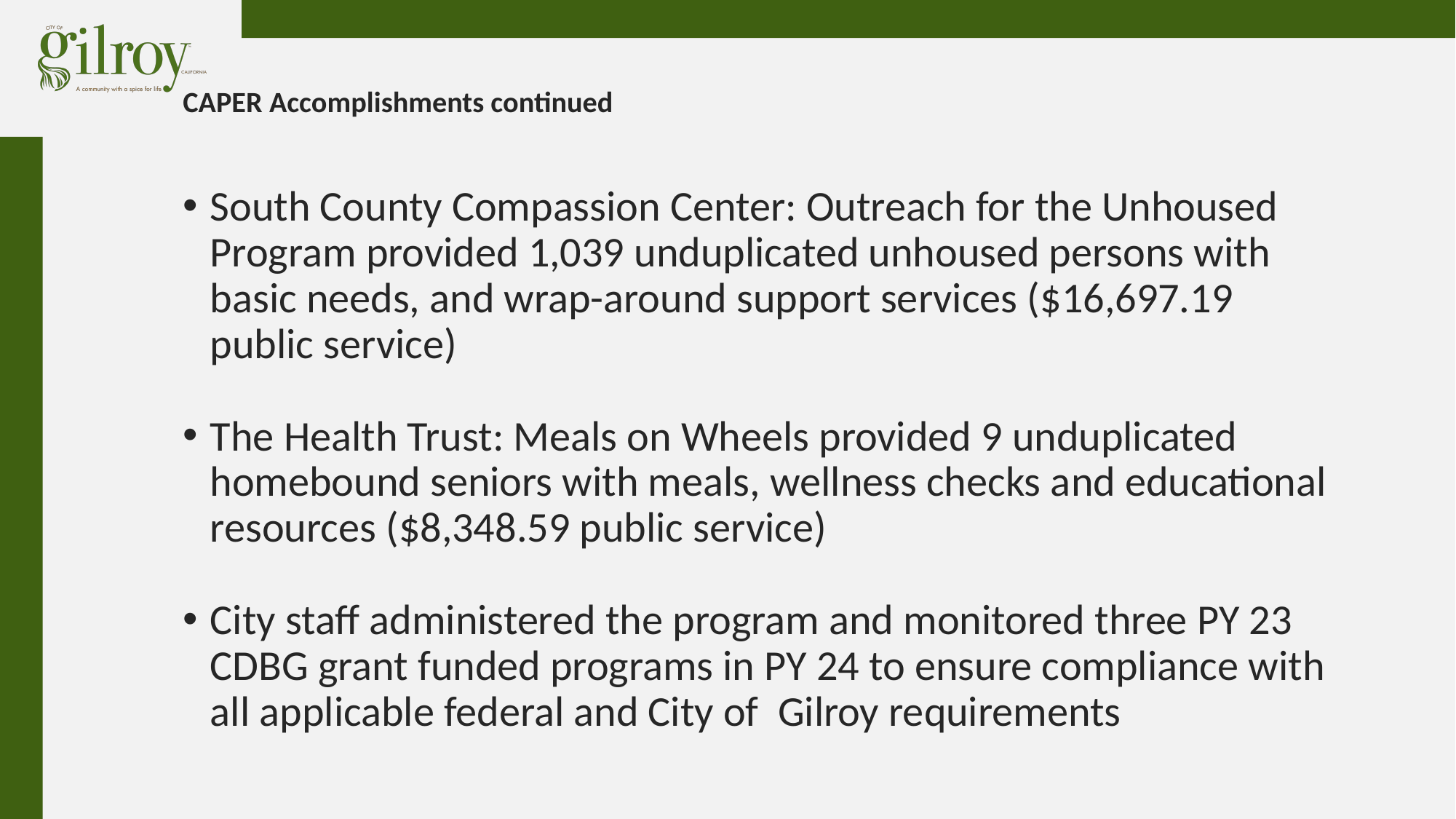

# CAPER Accomplishments continued
South County Compassion Center: Outreach for the Unhoused Program provided 1,039 unduplicated unhoused persons with basic needs, and wrap-around support services ($16,697.19 public service)

The Health Trust: Meals on Wheels provided 9 unduplicated homebound seniors with meals, wellness checks and educational resources ($8,348.59 public service)

City staff administered the program and monitored three PY 23 CDBG grant funded programs in PY 24 to ensure compliance with all applicable federal and City of  Gilroy requirements